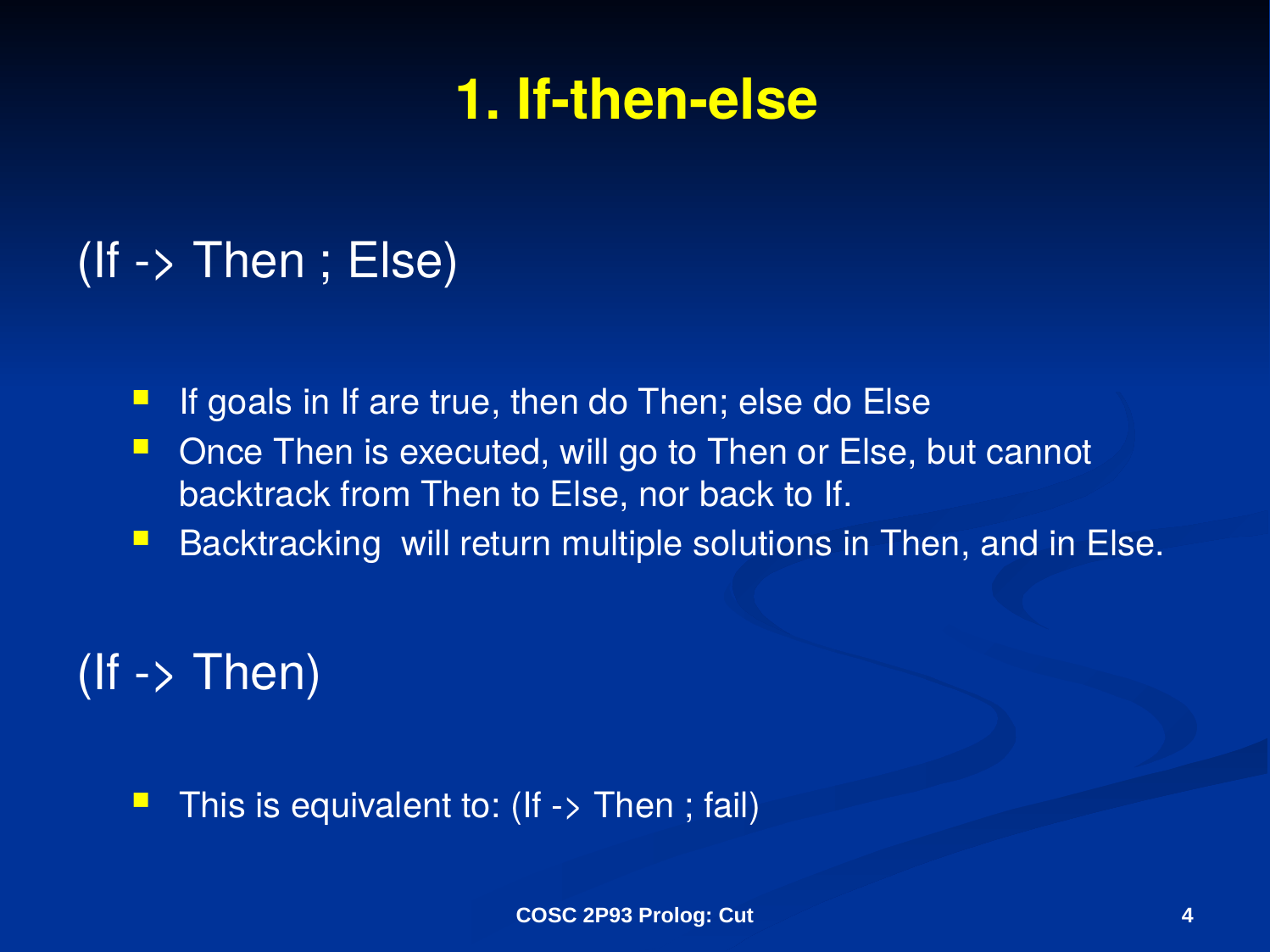

# 1. If-then-else
(If -> Then ; Else)

If goals in If are true, then do Then; else do Else
Once Then is executed, will go to Then or Else, but cannot backtrack from Then to Else, nor back to If.
Backtracking  will return multiple solutions in Then, and in Else.

(If -> Then)

This is equivalent to: (If -> Then ; fail)

COSC 2P93 Prolog: Cut
4